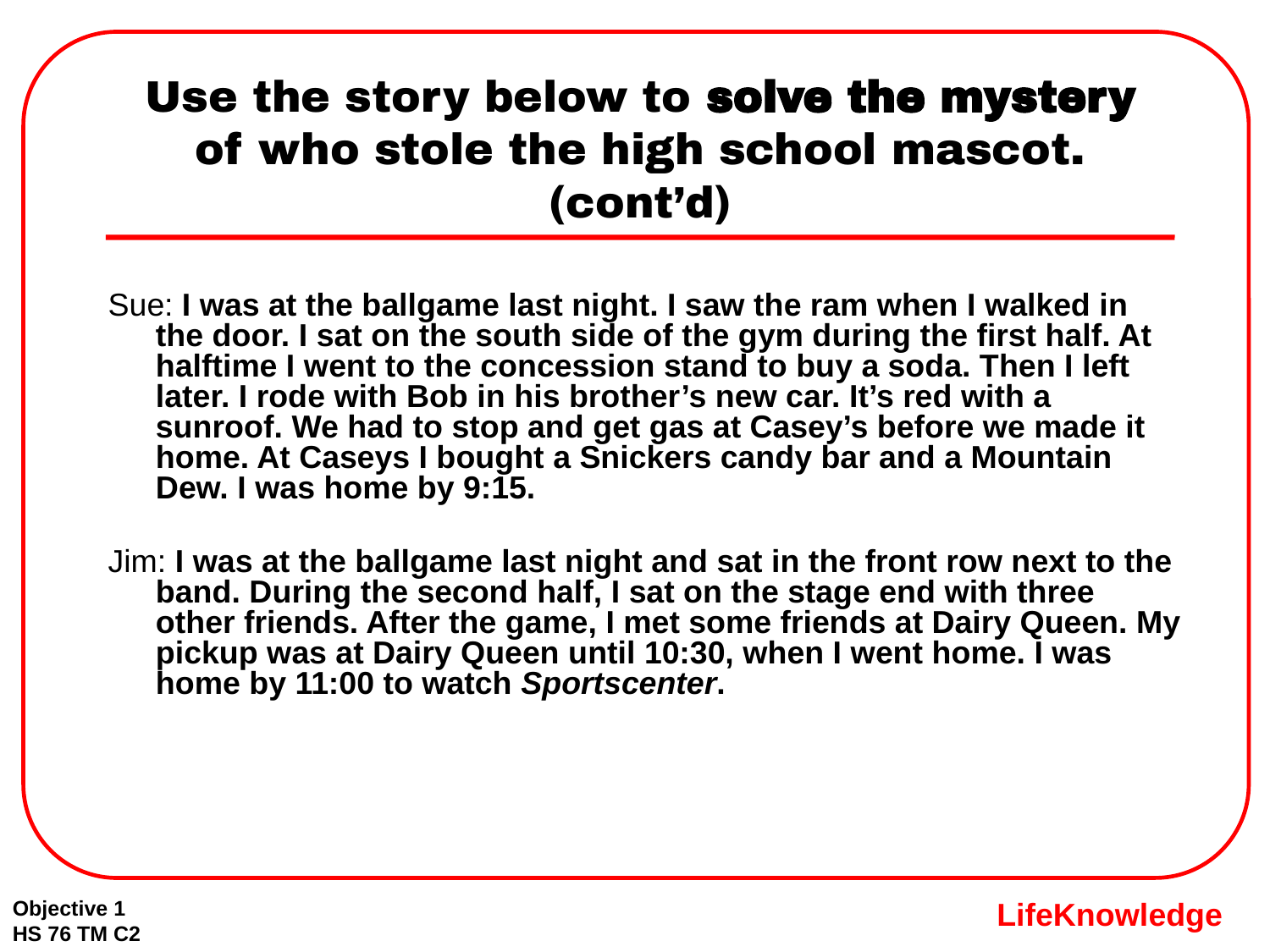

# Use the story below to solve the mystery of who stole the high school mascot. (cont’d)
Sue: I was at the ballgame last night. I saw the ram when I walked in the door. I sat on the south side of the gym during the first half. At halftime I went to the concession stand to buy a soda. Then I left later. I rode with Bob in his brother’s new car. It’s red with a sunroof. We had to stop and get gas at Casey’s before we made it home. At Caseys I bought a Snickers candy bar and a Mountain Dew. I was home by 9:15.

Jim: I was at the ballgame last night and sat in the front row next to the band. During the second half, I sat on the stage end with three other friends. After the game, I met some friends at Dairy Queen. My pickup was at Dairy Queen until 10:30, when I went home. I was home by 11:00 to watch Sportscenter.

Objective 1
HS 76 TM C2